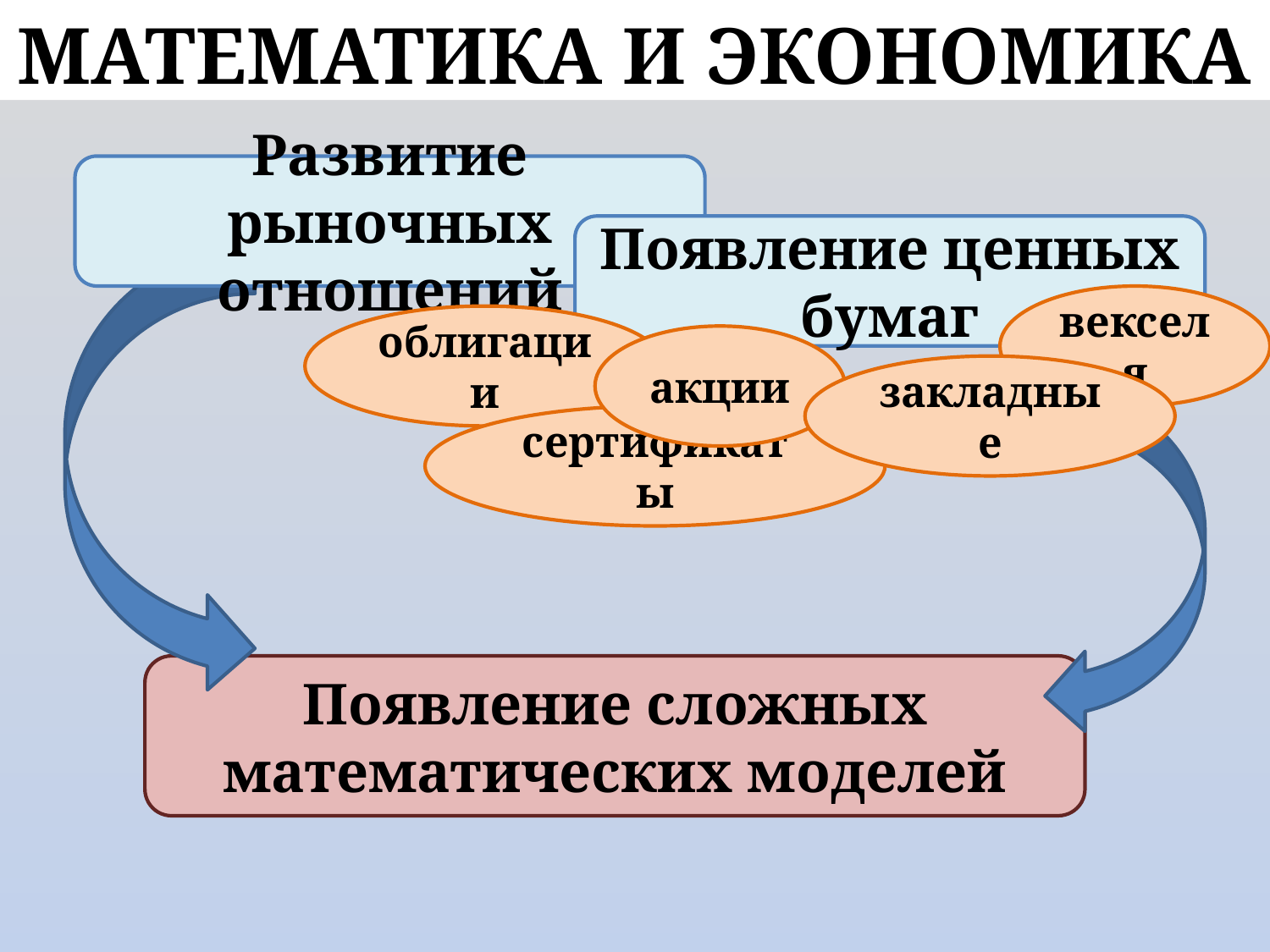

МАТЕМАТИКА И ЭКОНОМИКА
Развитие рыночных отношений
Появление ценных бумаг

векселя
облигации
акции
закладные

сертификаты
Появление сложных математических моделей